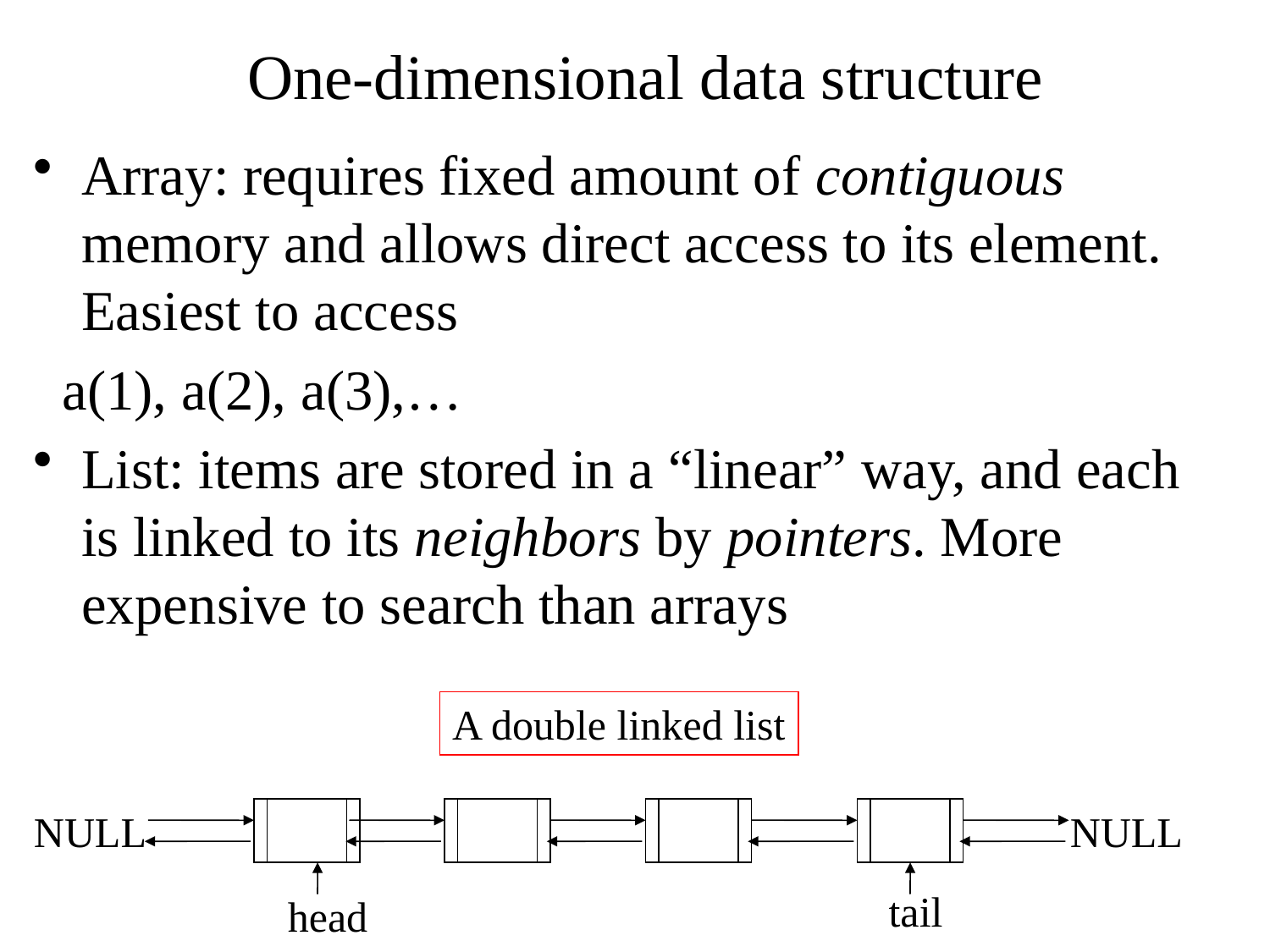

# One-dimensional data structure
Array: requires fixed amount of contiguous memory and allows direct access to its element. Easiest to access
  a(1), a(2), a(3),…
List: items are stored in a “linear” way, and each is linked to its neighbors by pointers. More expensive to search than arrays

A double linked list
NULL

NULL

tail
head